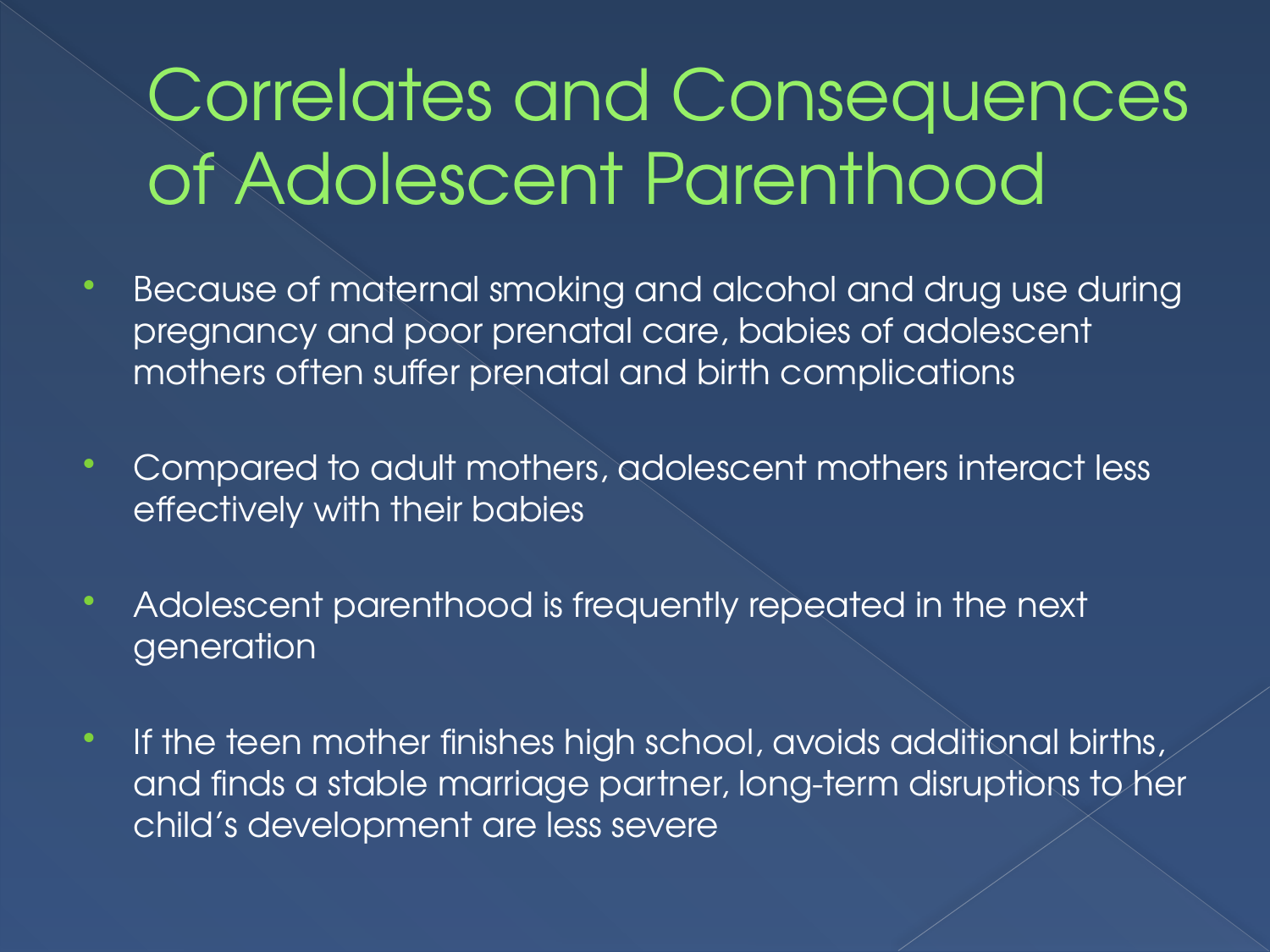

# Correlates and Consequences of Adolescent Parenthood
Because of maternal smoking and alcohol and drug use during pregnancy and poor prenatal care, babies of adolescent mothers often suffer prenatal and birth complications

Compared to adult mothers, adolescent mothers interact less effectively with their babies

Adolescent parenthood is frequently repeated in the next generation

If the teen mother finishes high school, avoids additional births, and finds a stable marriage partner, long-term disruptions to her child’s development are less severe